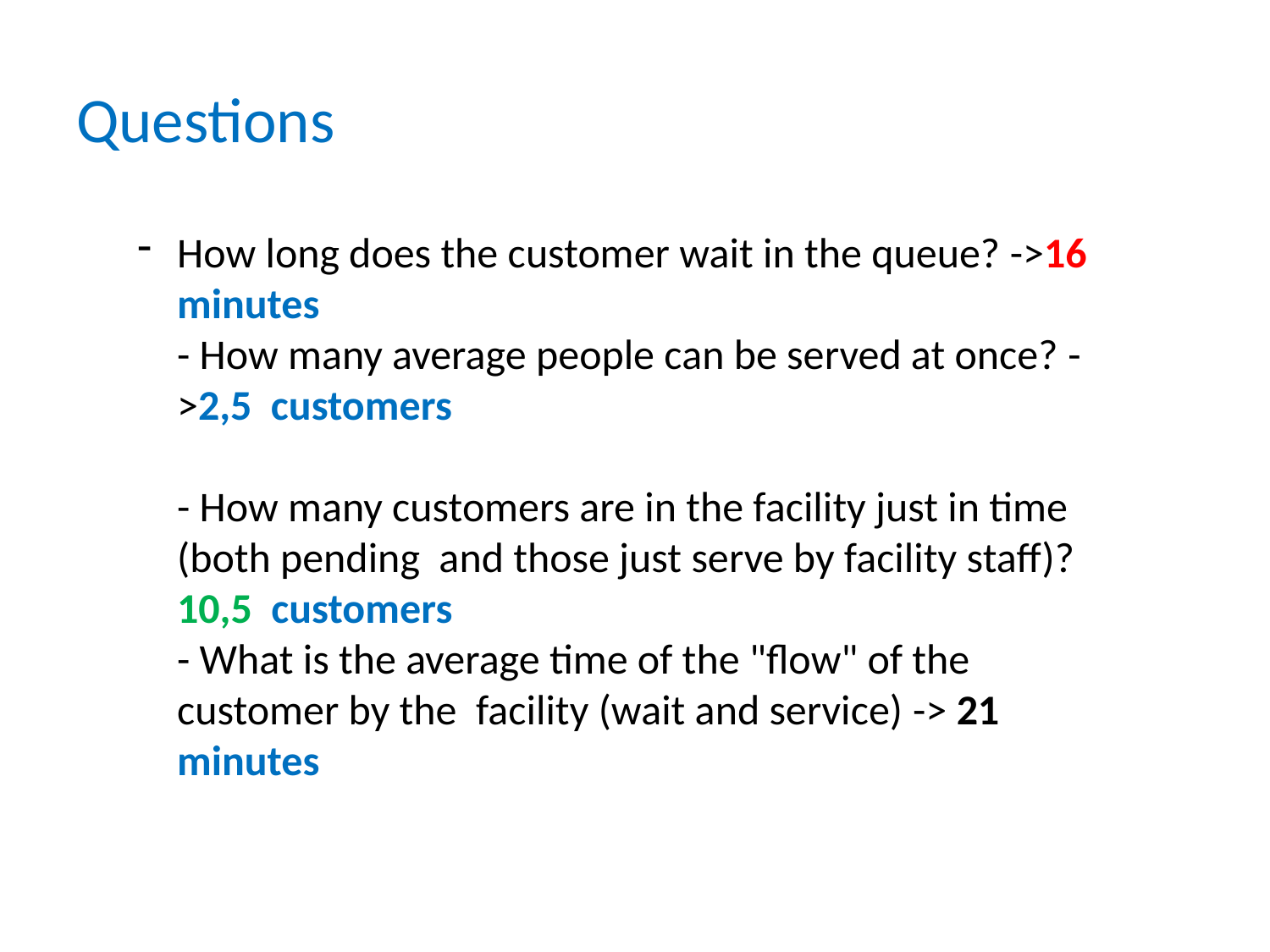

# Questions
How long does the customer wait in the queue? ->16 minutes
- How many average people can be served at once? ->2,5  customers
- How many customers are in the facility just in time (both pending  and those just serve by facility staff)? 10,5  customers
- What is the average time of the "flow" of the customer by the  facility (wait and service) -> 21 minutes